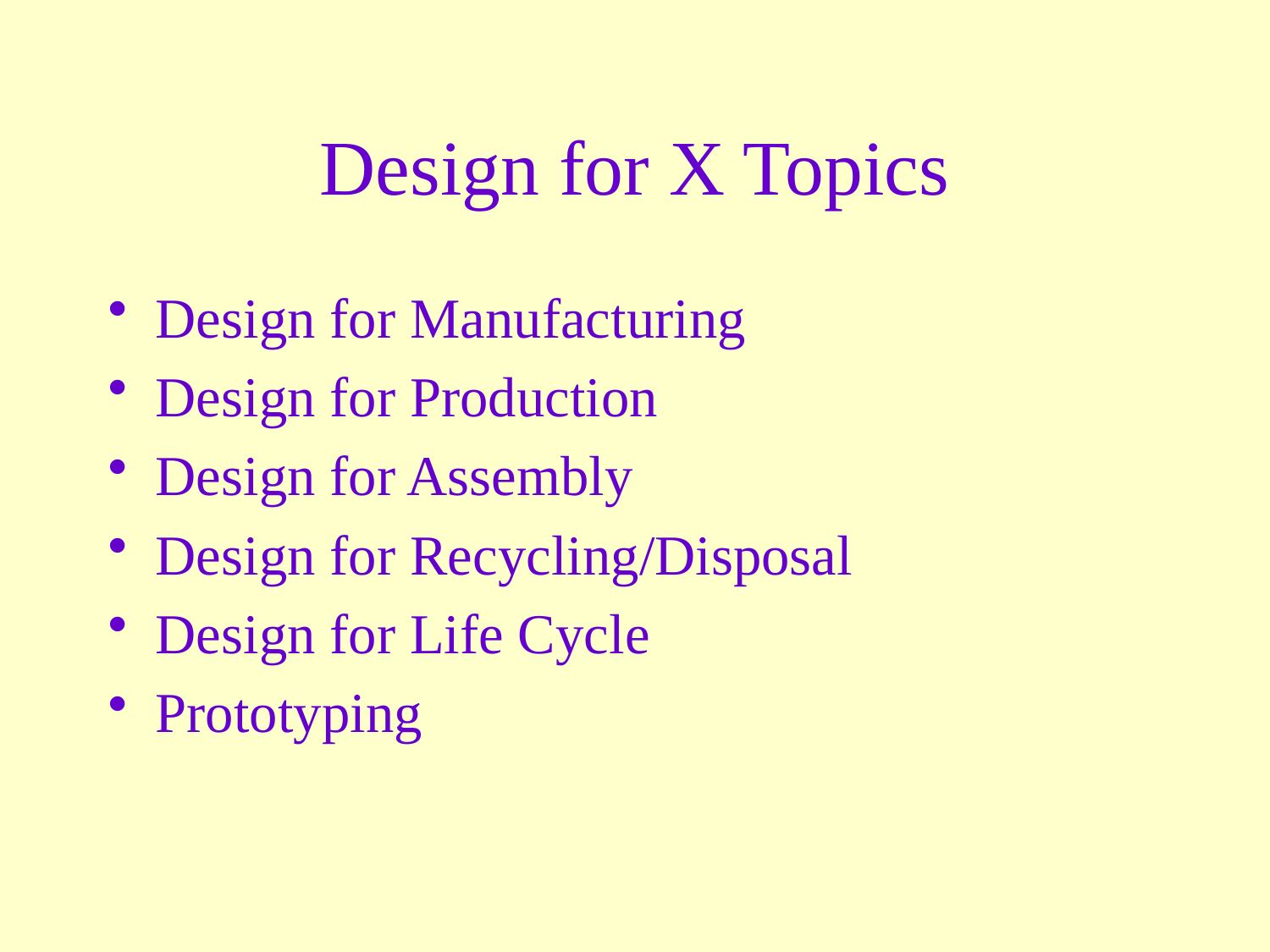

# Design for X Topics
Design for Manufacturing
Design for Production
Design for Assembly
Design for Recycling/Disposal
Design for Life Cycle
Prototyping